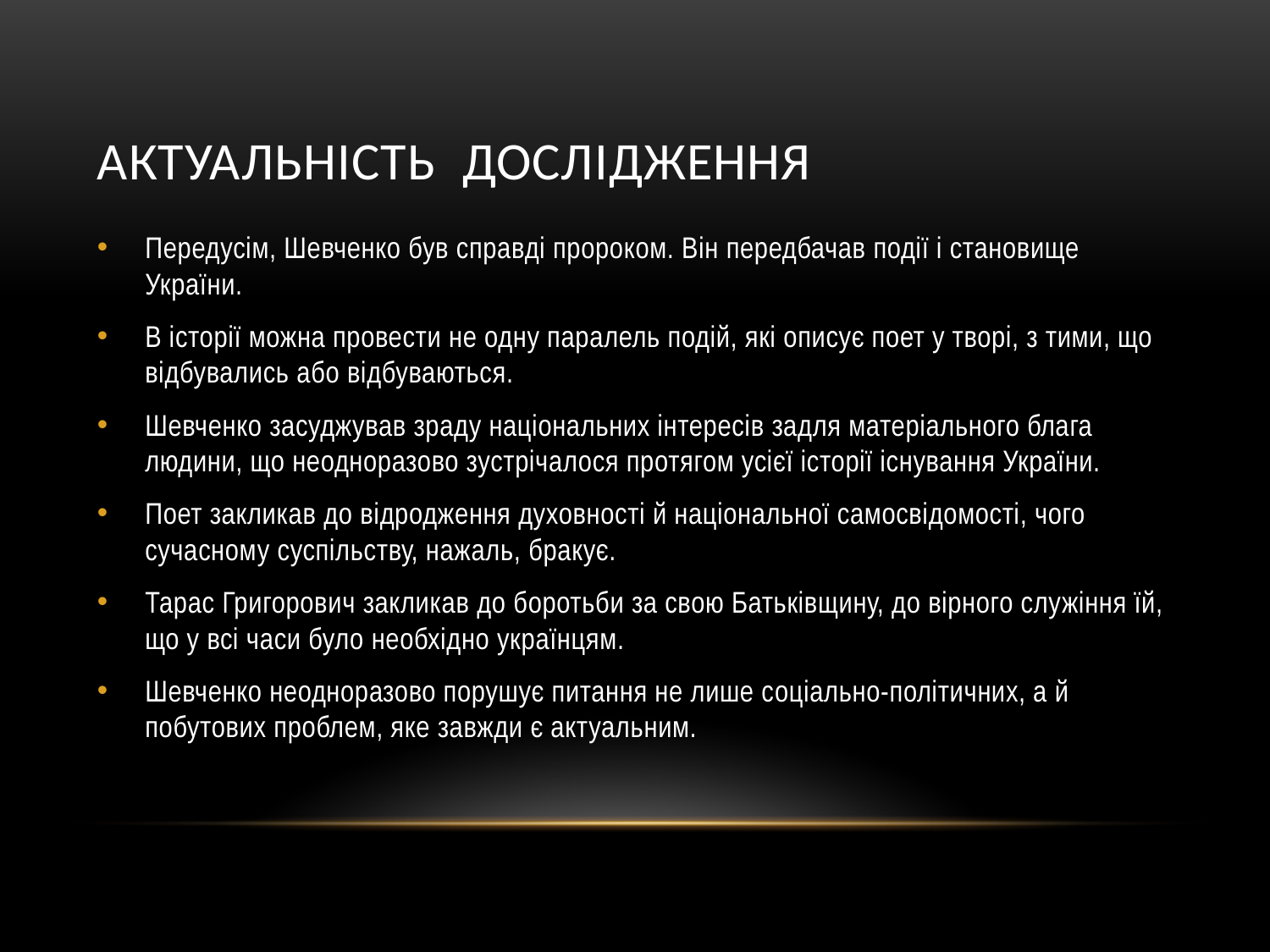

# Актуальність  дослідження
Передусім, Шевченко був справді пророком. Він передбачав події і становище України.
В історії можна провести не одну паралель подій, які описує поет у творі, з тими, що відбувались або відбуваються.
Шевченко засуджував зраду національних інтересів задля матеріального блага людини, що неодноразово зустрічалося протягом усієї історії існування України.
Поет закликав до відродження духовності й національної самосвідомості, чого сучасному суспільству, нажаль, бракує.
Тарас Григорович закликав до боротьби за свою Батьківщину, до вірного служіння їй, що у всі часи було необхідно українцям.
Шевченко неодноразово порушує питання не лише соціально-політичних, а й побутових проблем, яке завжди є актуальним.